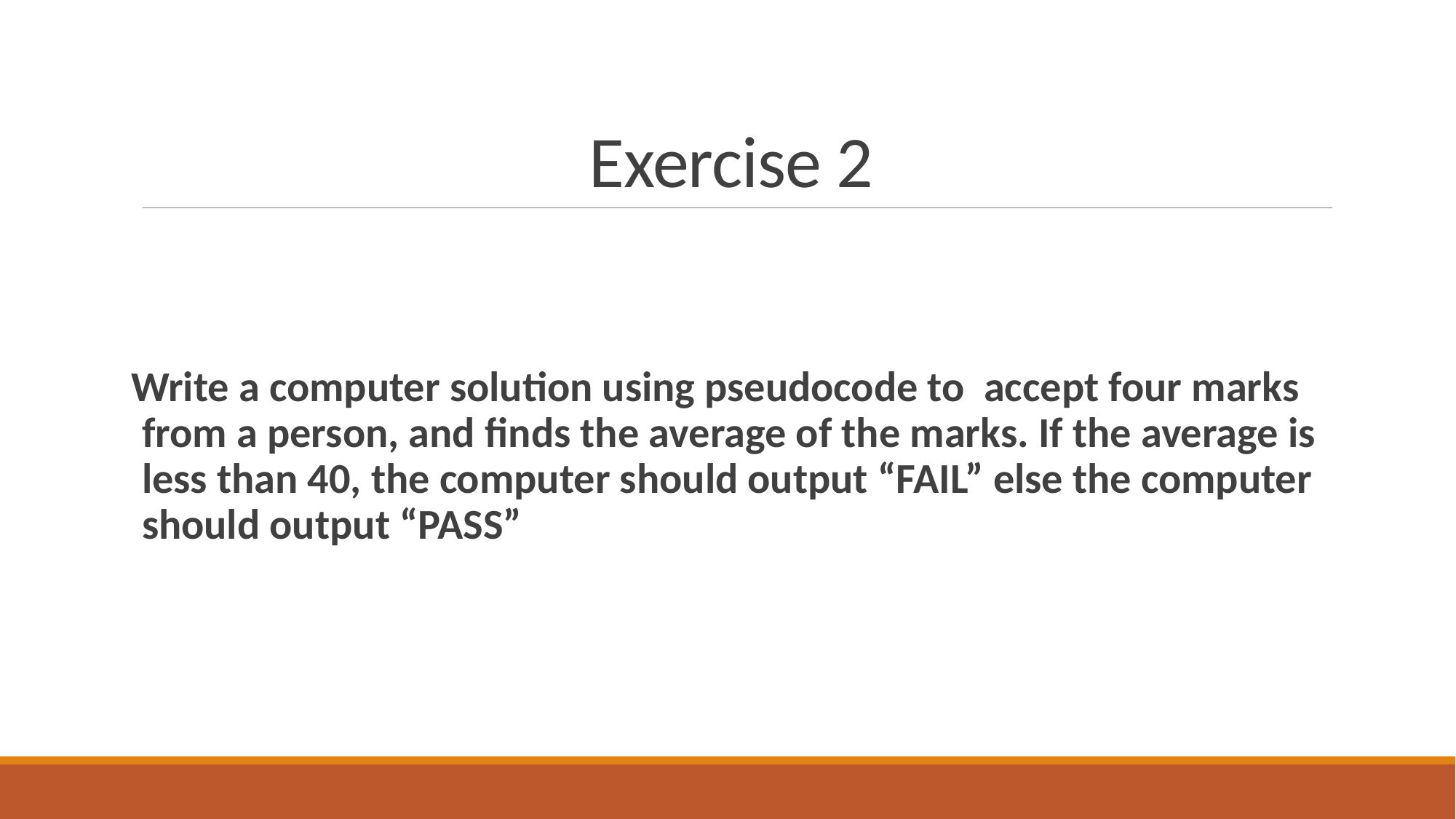

# Exercise 2

Write a computer solution using pseudocode to  accept four marks from a person, and finds the average of the marks. If the average is less than 40, the computer should output “FAIL” else the computer should output “PASS”